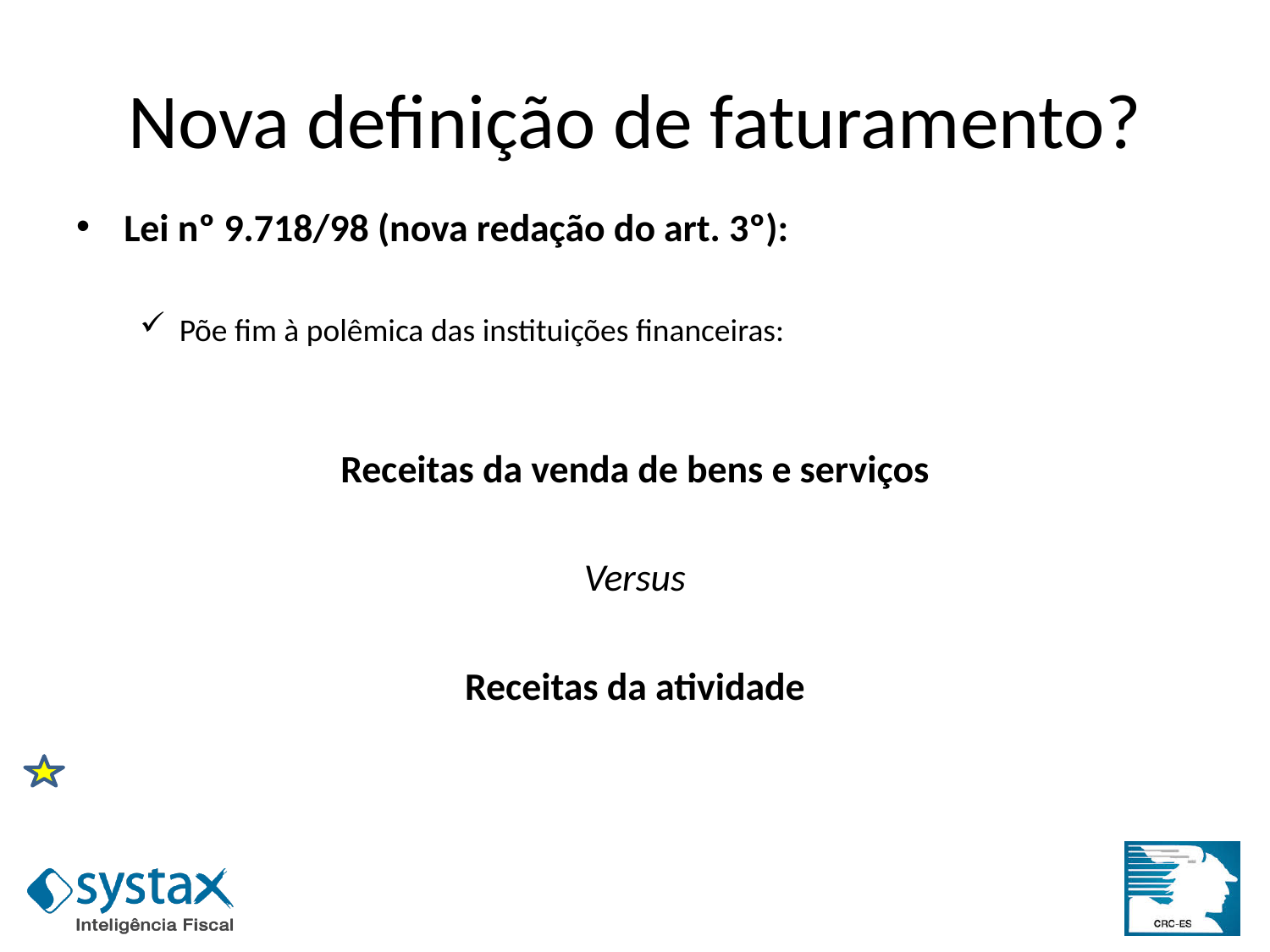

Nova definição de faturamento?
Lei nº 9.718/98 (nova redação do art. 3º):

Põe fim à polêmica das instituições financeiras:

Receitas da venda de bens e serviços

Versus

Receitas da atividade